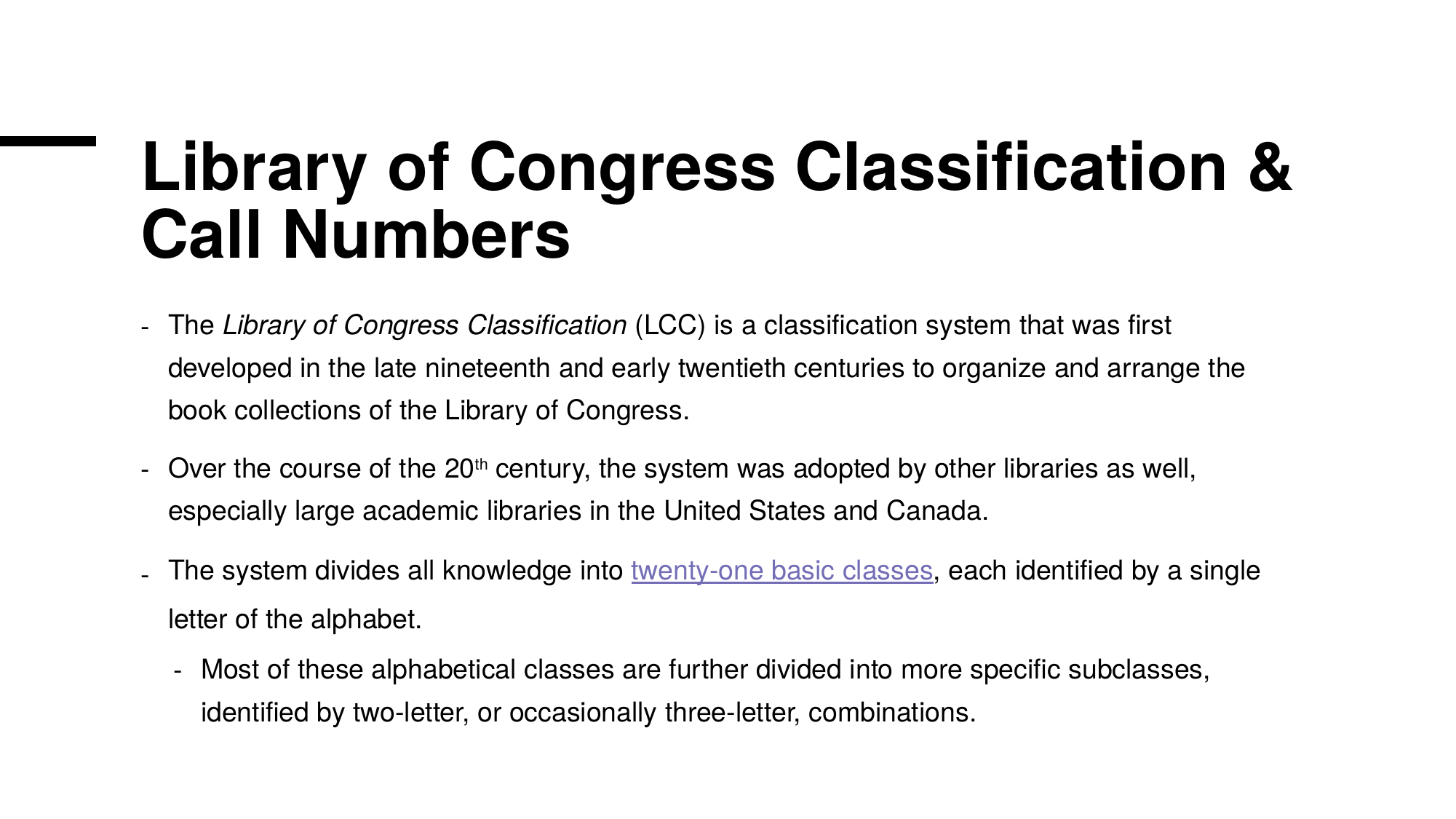

# Library of Congress Classification & Call Numbers
The Library of Congress Classification (LCC) is a classification system that was first developed in the late nineteenth and early twentieth centuries to organize and arrange the book collections of the Library of Congress.
Over the course of the 20th century, the system was adopted by other libraries as well, especially large academic libraries in the United States and Canada.
The system divides all knowledge into twenty-one basic classes, each identified by a single letter of the alphabet.
Most of these alphabetical classes are further divided into more specific subclasses, identified by two-letter, or occasionally three-letter, combinations.